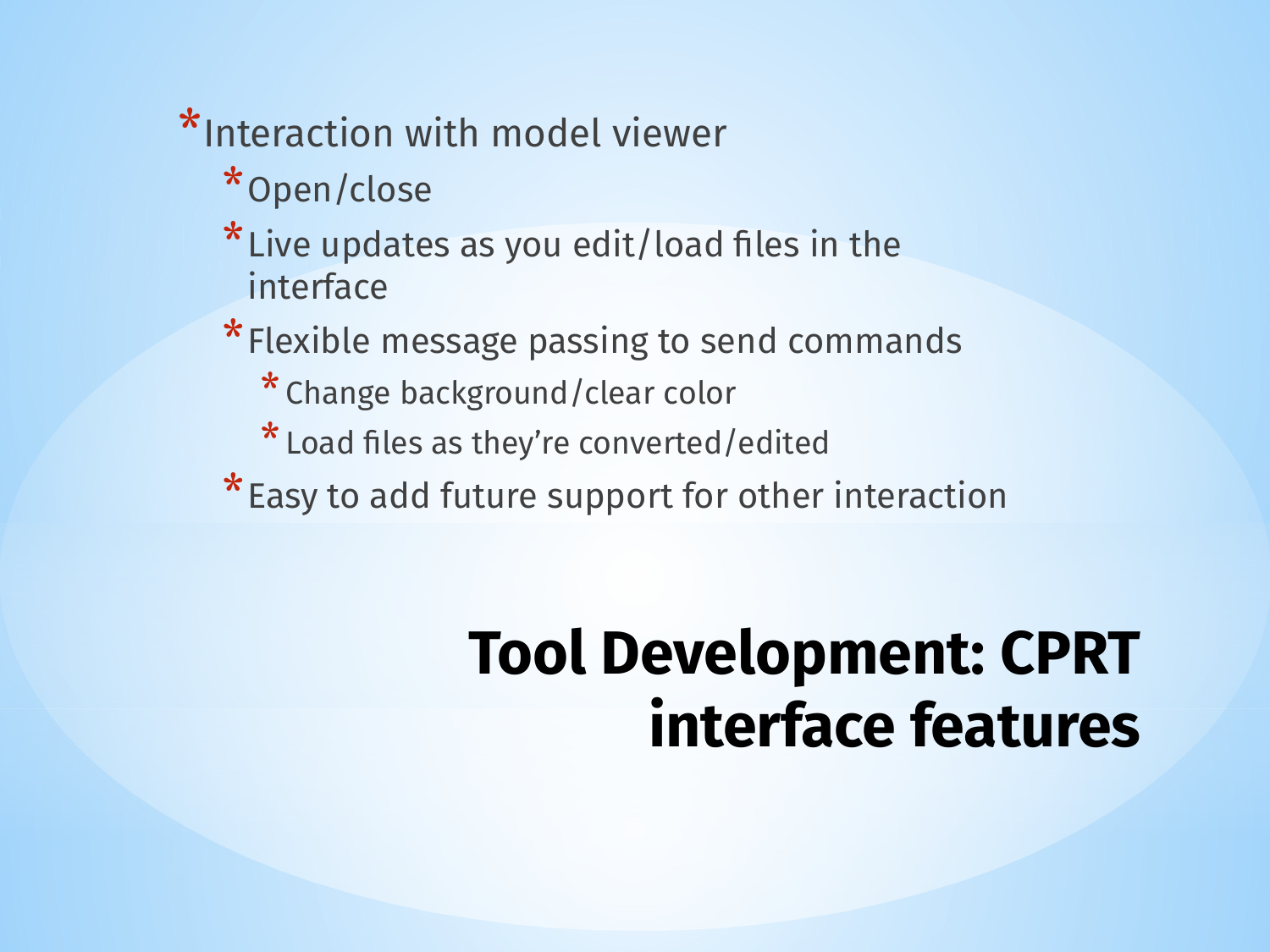

Interaction with model viewer
Open/close
Live updates as you edit/load files in the interface
Flexible message passing to send commands
Change background/clear color
Load files as they’re converted/edited
Easy to add future support for other interaction
# Tool Development: CPRT interface features